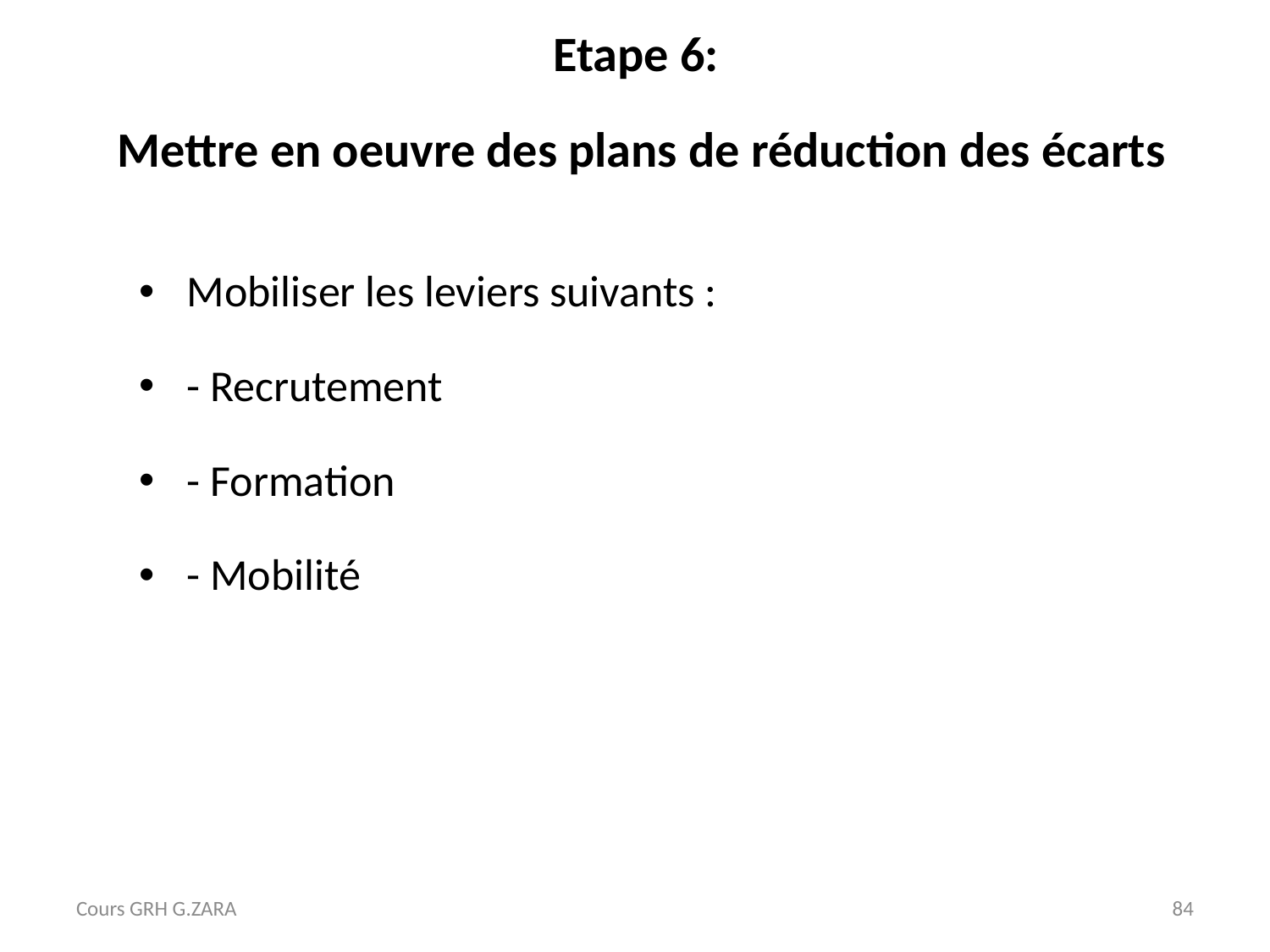

Etape 6:
Mettre en oeuvre des plans de réduction des écarts
# Mobiliser les leviers suivants :
- Recrutement
- Formation
- Mobilité

Cours GRH G.ZARA
84